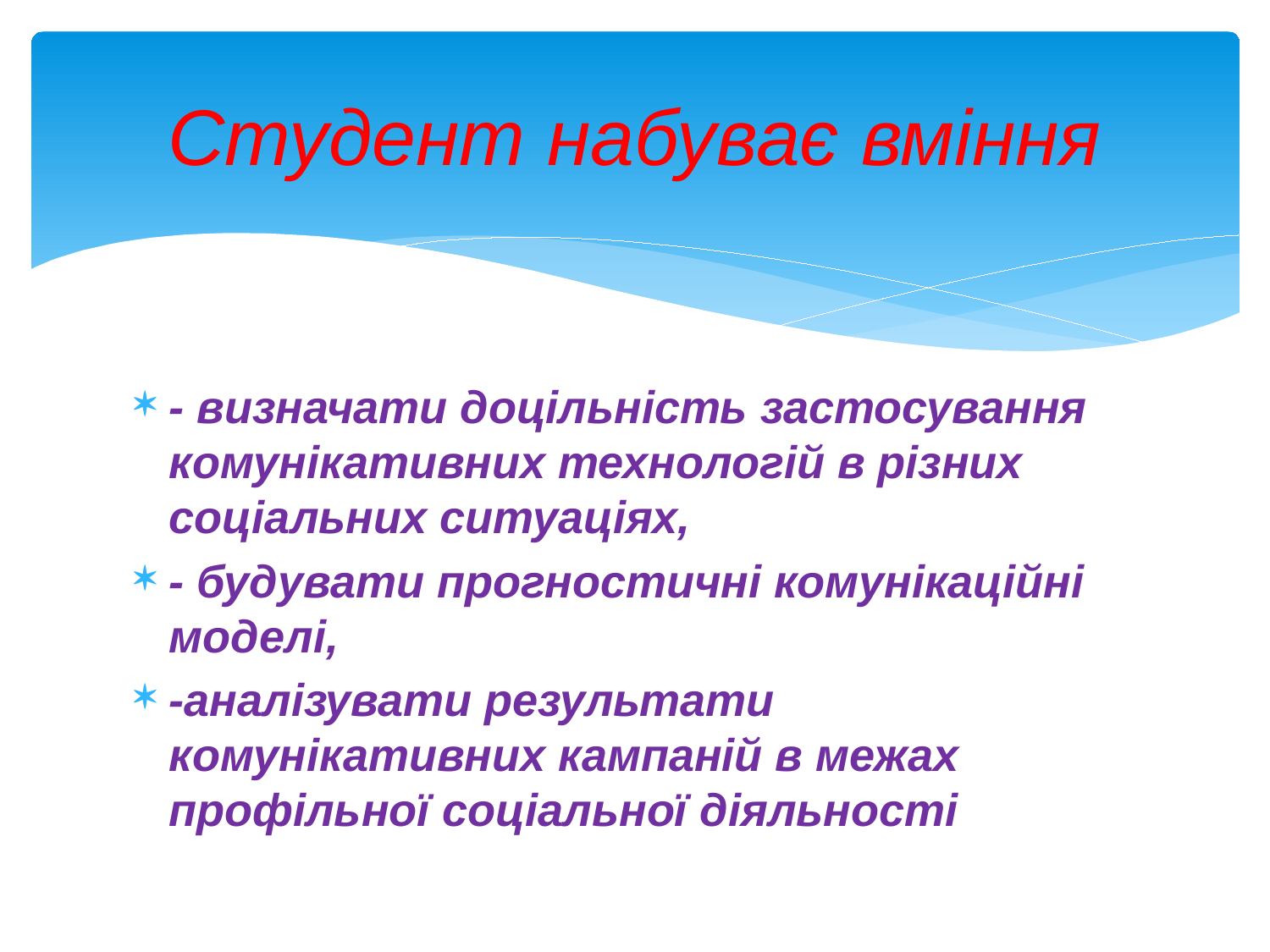

# Студент набуває вміння
- визначати доцільність застосування комунікативних технологій в різних соціальних ситуаціях,
- будувати прогностичні комунікаційні моделі,
-аналізувати результати комунікативних кампаній в межах профільної соціальної діяльності